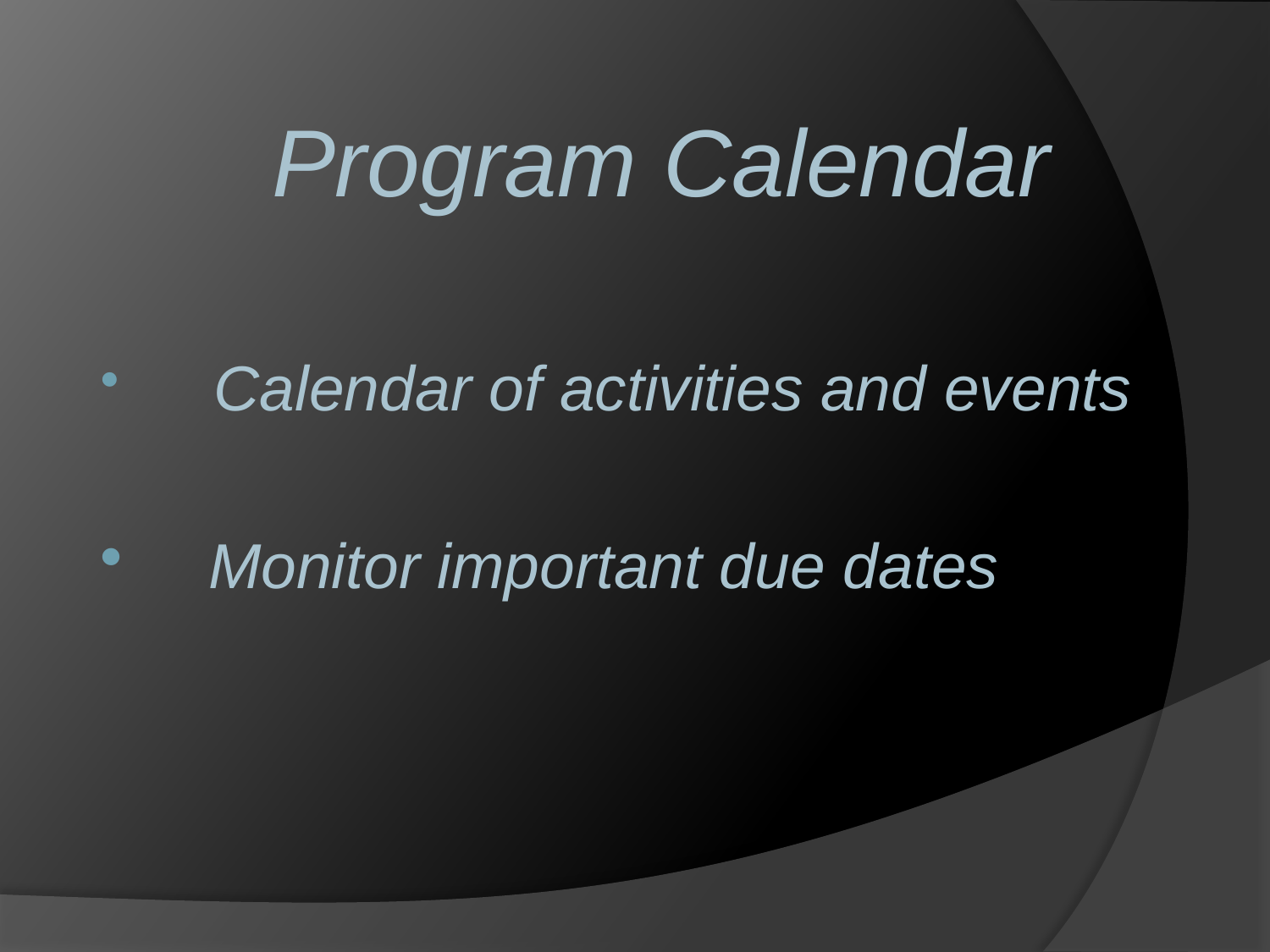

# Program Calendar

    Calendar of activities and events

   Monitor important due dates